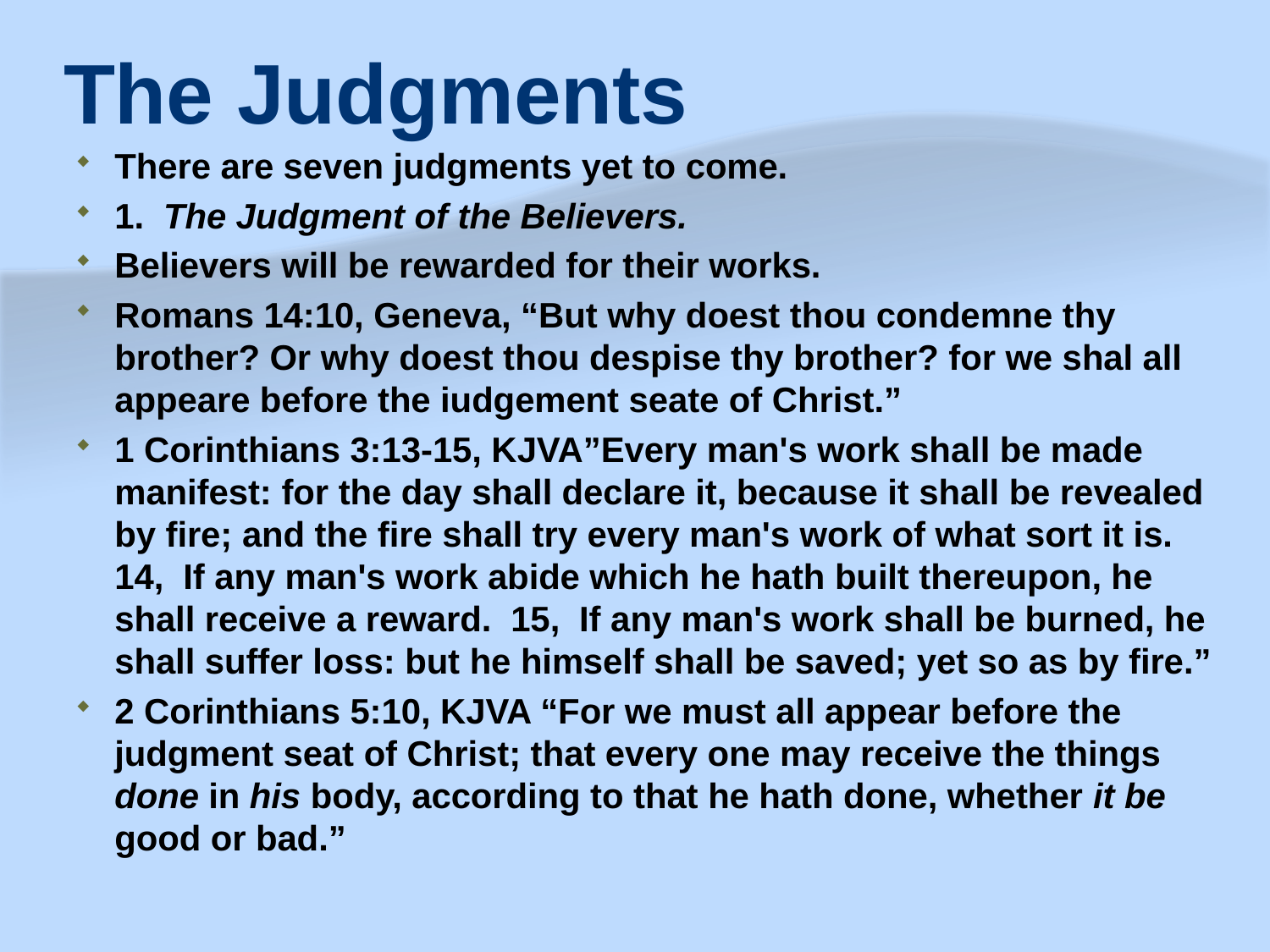

# The Judgments
There are seven judgments yet to come.
1.  The Judgment of the Believers.
Believers will be rewarded for their works.
Romans 14:10, Geneva, “But why doest thou condemne thy brother? Or why doest thou despise thy brother? for we shal all appeare before the iudgement seate of Christ.”
1 Corinthians 3:13-15, KJVA”Every man's work shall be made manifest: for the day shall declare it, because it shall be revealed by fire; and the fire shall try every man's work of what sort it is.  14,  If any man's work abide which he hath built thereupon, he shall receive a reward.  15,  If any man's work shall be burned, he shall suffer loss: but he himself shall be saved; yet so as by fire.”
2 Corinthians 5:10, KJVA “For we must all appear before the judgment seat of Christ; that every one may receive the things done in his body, according to that he hath done, whether it be good or bad.”